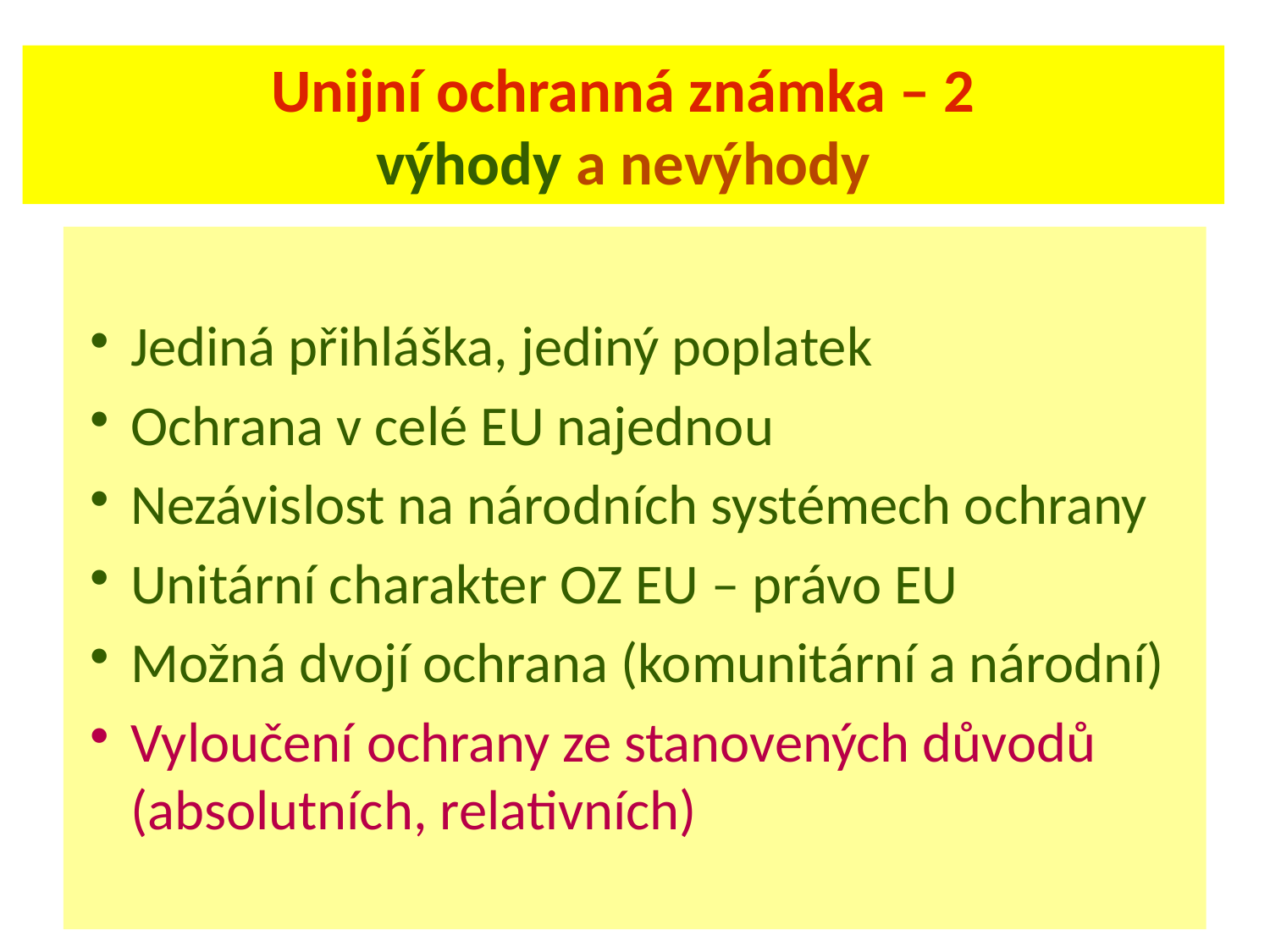

# Unijní ochranná známka – 2 výhody a nevýhody

Jediná přihláška, jediný poplatek
Ochrana v celé EU najednou
Nezávislost na národních systémech ochrany
Unitární charakter OZ EU – právo EU
Možná dvojí ochrana (komunitární a národní)
Vyloučení ochrany ze stanovených důvodů (absolutních, relativních)